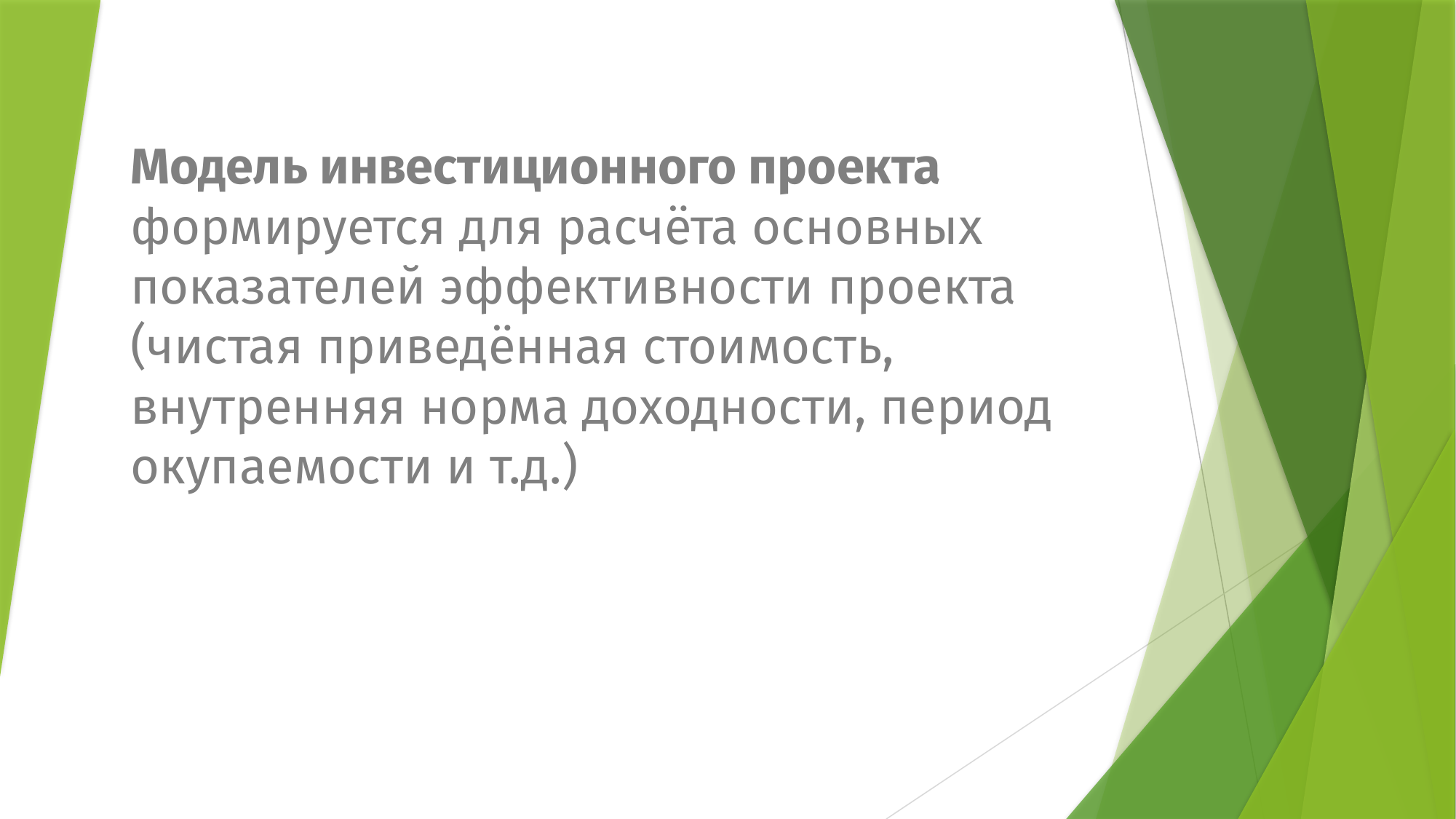

Модель инвестиционного проекта формируется для расчёта основных показателей эффективности проекта (чистая приведённая стоимость, внутренняя норма доходности, период окупаемости и т.д.)